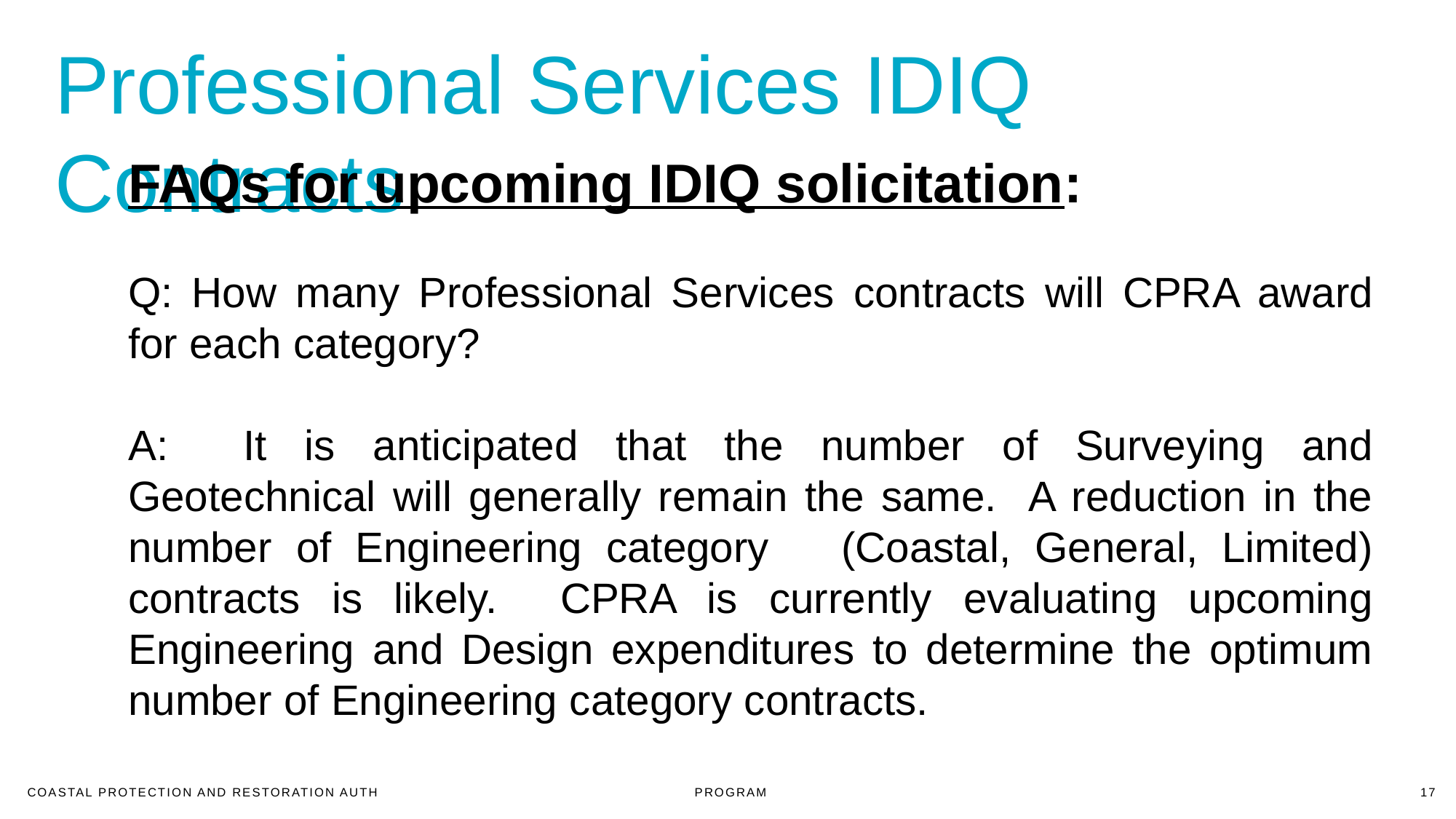

Professional Services IDIQ Contracts

FAQs for upcoming IDIQ solicitation:

Q: How many Professional Services contracts will CPRA award for each category?

A:  It is anticipated that the number of Surveying and Geotechnical will generally remain the same.  A reduction in the number of Engineering category   (Coastal, General, Limited) contracts is likely.  CPRA is currently evaluating upcoming Engineering and Design expenditures to determine the optimum number of Engineering category contracts.